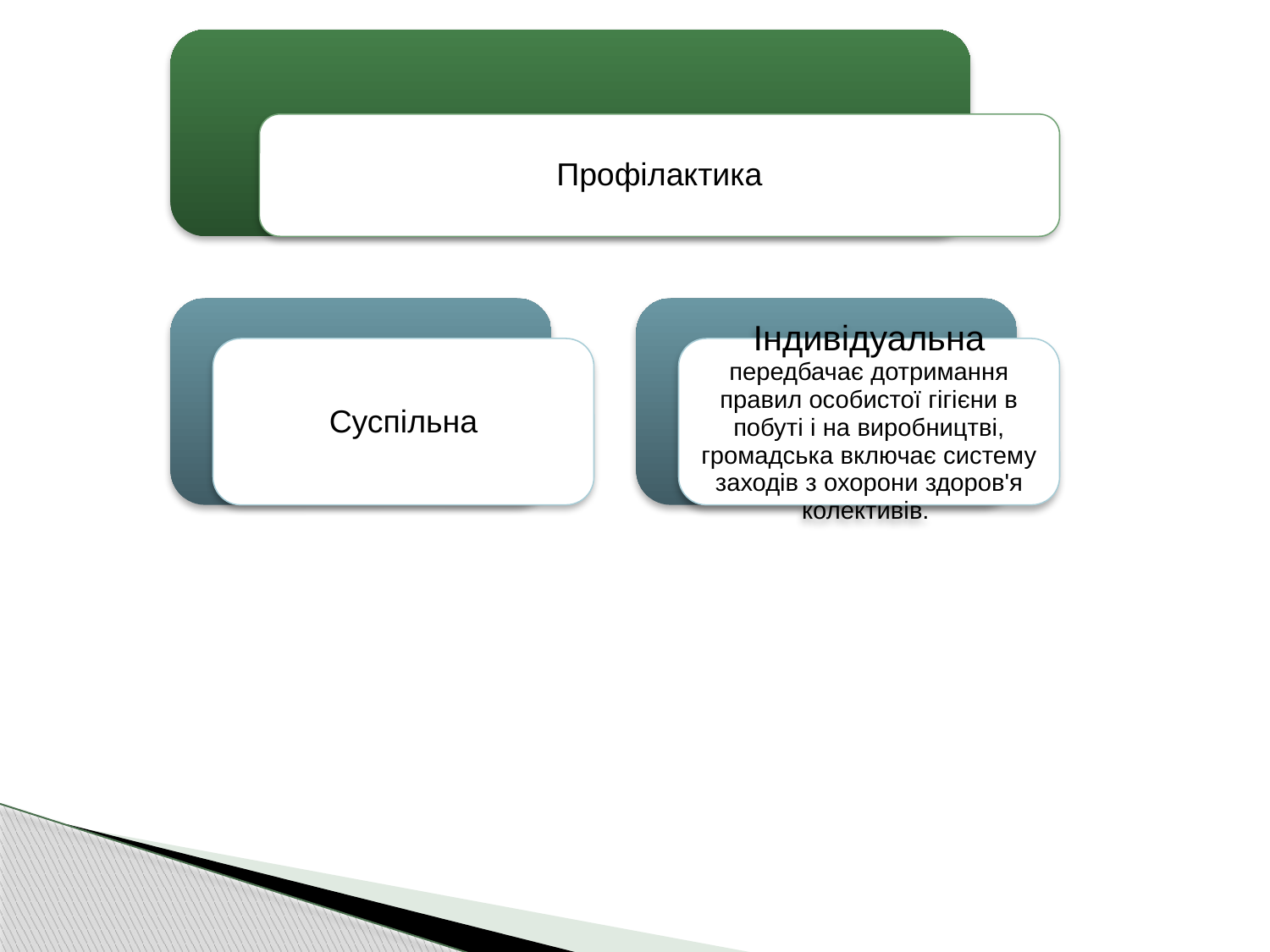

Профілактика
Суспільна
Індивідуальна
передбачає дотримання правил особистої гігієни в побуті і на виробництві, громадська включає систему заходів з охорони здоров'я колективів.